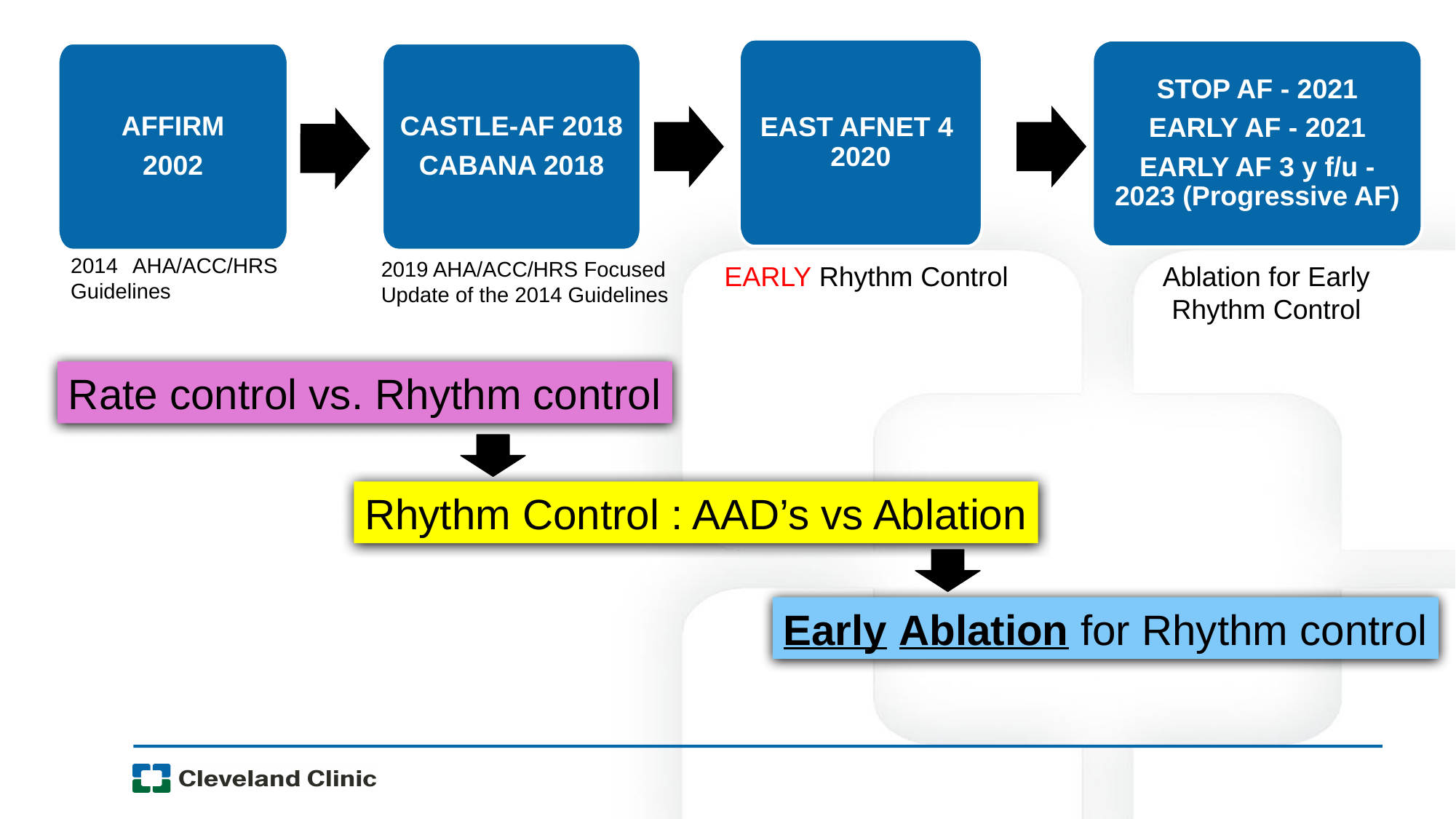

EAST AFNET 4  2020
STOP AF - 2021
EARLY AF - 2021
EARLY AF 3 y f/u - 2023 (Progressive AF)
AFFIRM
2002
2014 AHA/ACC/HRS Guidelines
CASTLE-AF 2018
CABANA 2018

2019 AHA/ACC/HRS Focused Update of the 2014 Guidelines
EARLY Rhythm Control
Ablation for Early Rhythm Control
Rate control vs. Rhythm control

Rhythm Control : AAD’s vs Ablation

Early Ablation for Rhythm control